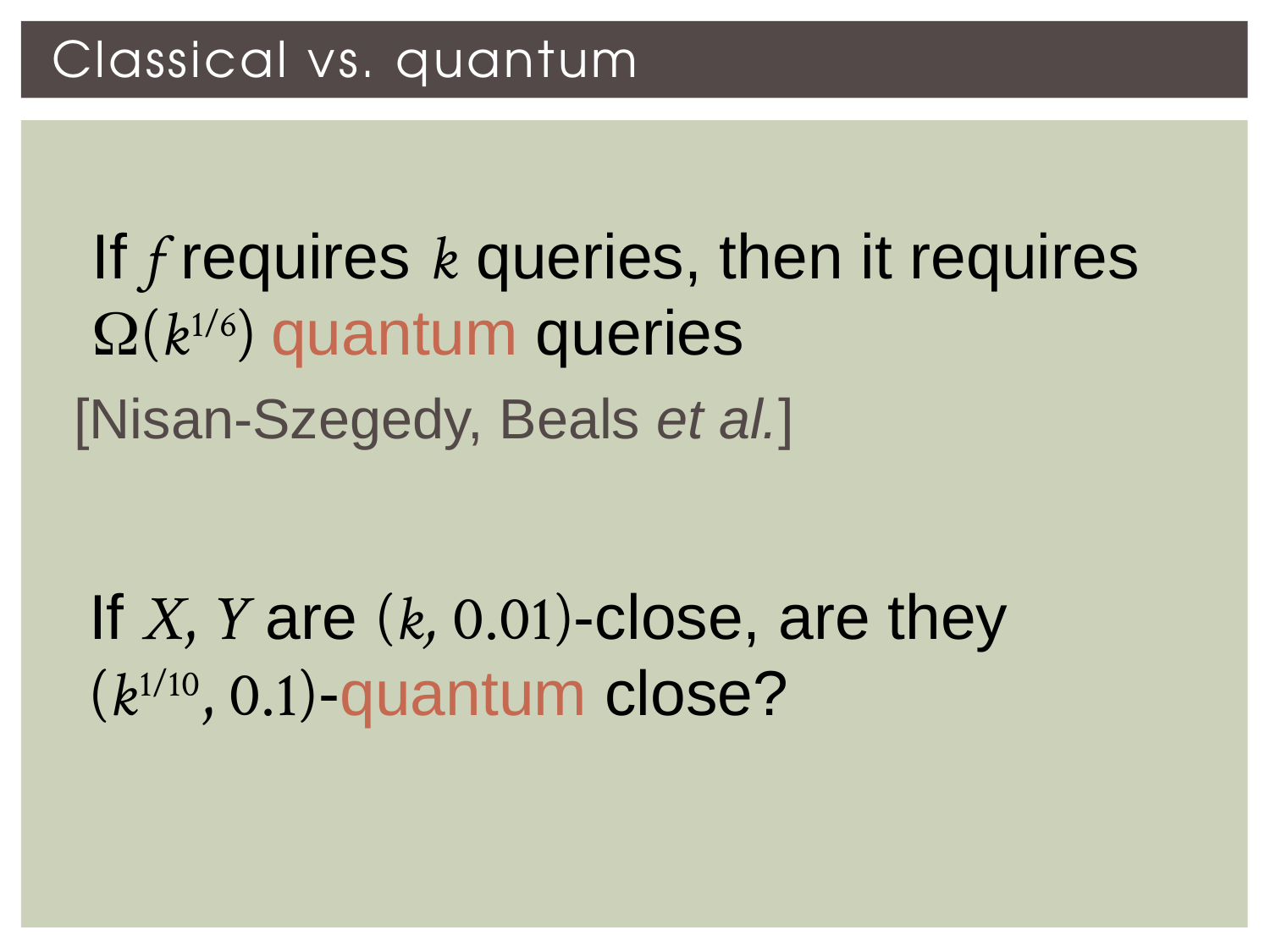

# Classical vs. quantum
If f requires k queries, then it requires Ω(k1/6) quantum queries
[Nisan-Szegedy, Beals et al.]
If X, Y are (k, 0.01)-close, are they
(k1/10, 0.1)-quantum close?